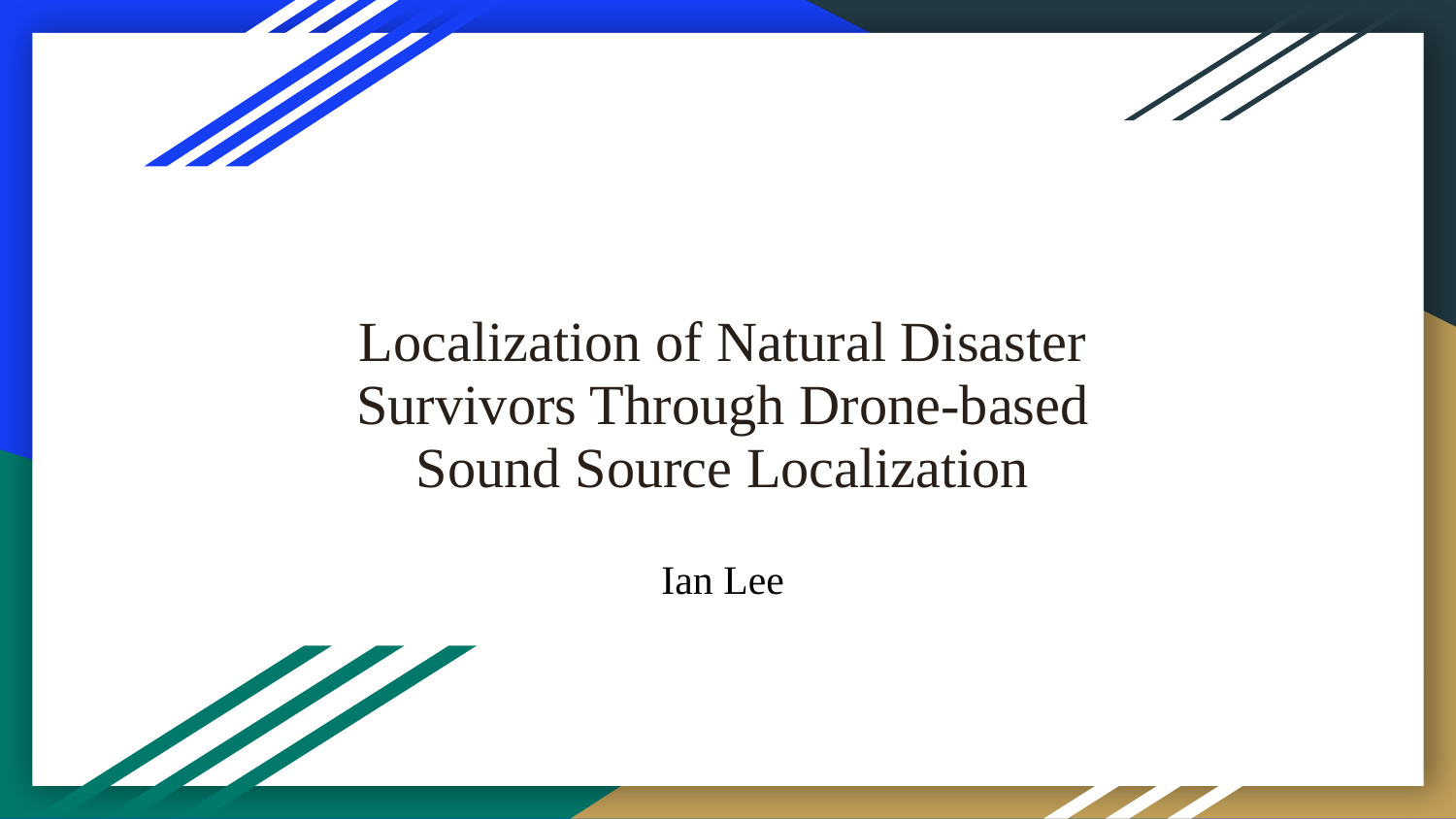

# Localization of Natural Disaster Survivors Through Drone-based Sound Source Localization
Ian Lee